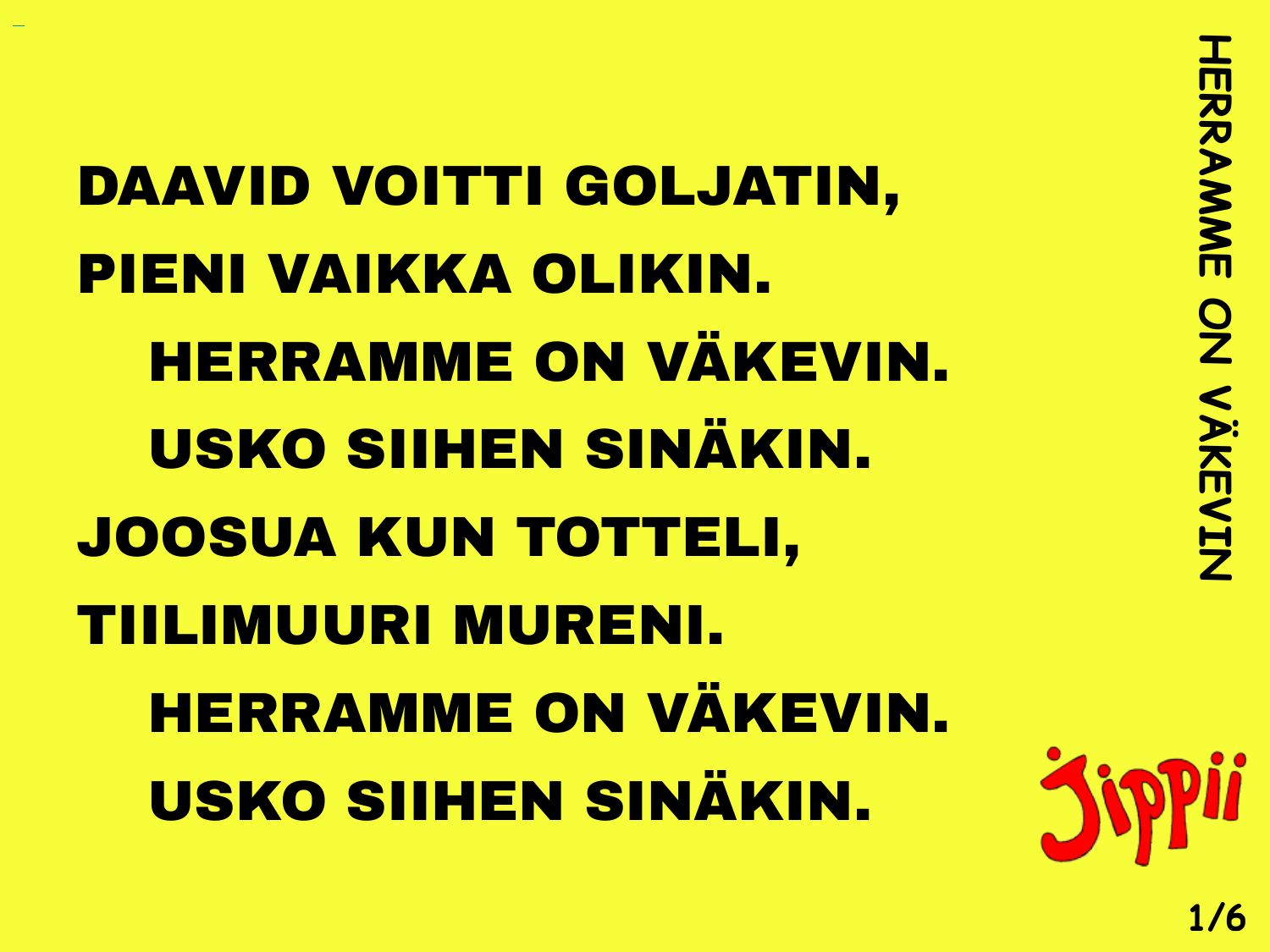

DAAVID VOITTI GOLJATIN,
PIENI VAIKKA OLIKIN.
	HERRAMME ON VÄKEVIN.
	USKO SIIHEN SINÄKIN.
JOOSUA KUN TOTTELI,
TIILIMUURI MURENI.
	HERRAMME ON VÄKEVIN.
	USKO SIIHEN SINÄKIN.
HERRAMME ON VÄKEVIN
1/6